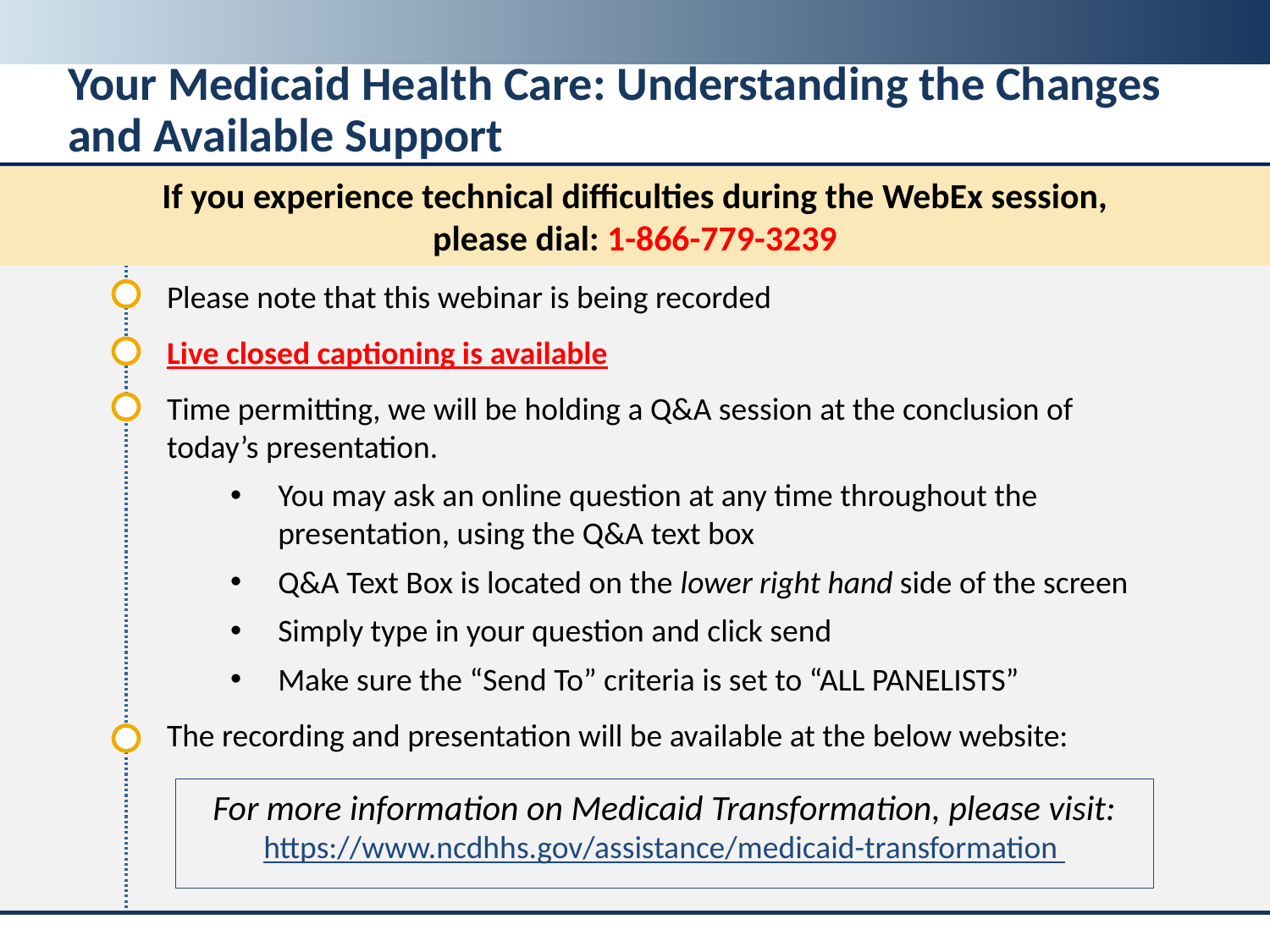

# Your Medicaid Health Care: Understanding the Changes and Available Support
If you experience technical difficulties during the WebEx session,
please dial: 1-866-779-3239

Please note that this webinar is being recorded
Live closed captioning is available
Time permitting, we will be holding a Q&A session at the conclusion of today’s presentation.
You may ask an online question at any time throughout the presentation, using the Q&A text box
Q&A Text Box is located on the lower right hand side of the screen
Simply type in your question and click send
Make sure the “Send To” criteria is set to “ALL PANELISTS”
The recording and presentation will be available at the below website:

For more information on Medicaid Transformation, please visit:
https://www.ncdhhs.gov/assistance/medicaid-transformation